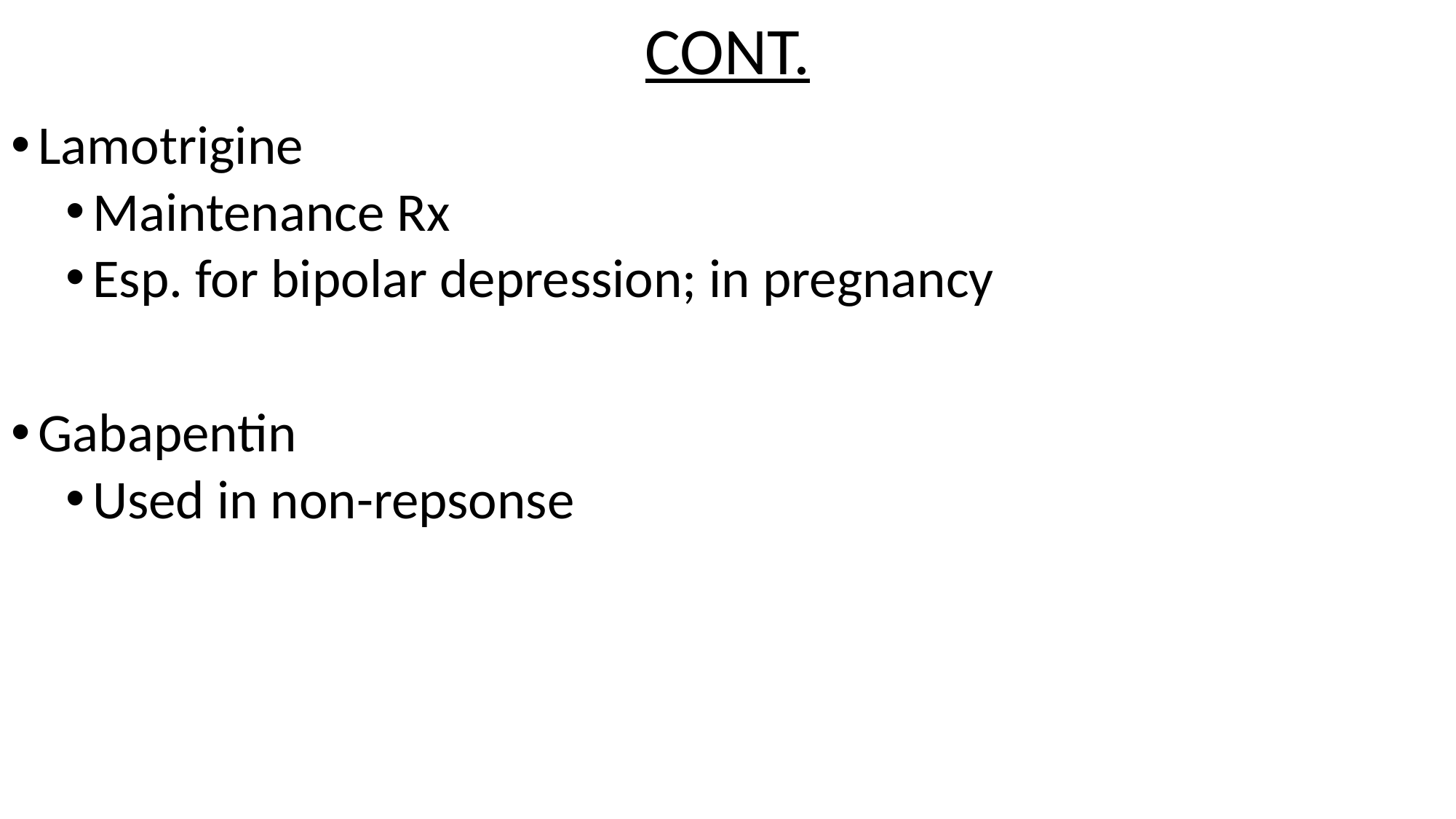

# CONT.
Lamotrigine
Maintenance Rx
Esp. for bipolar depression; in pregnancy

Gabapentin
Used in non-repsonse